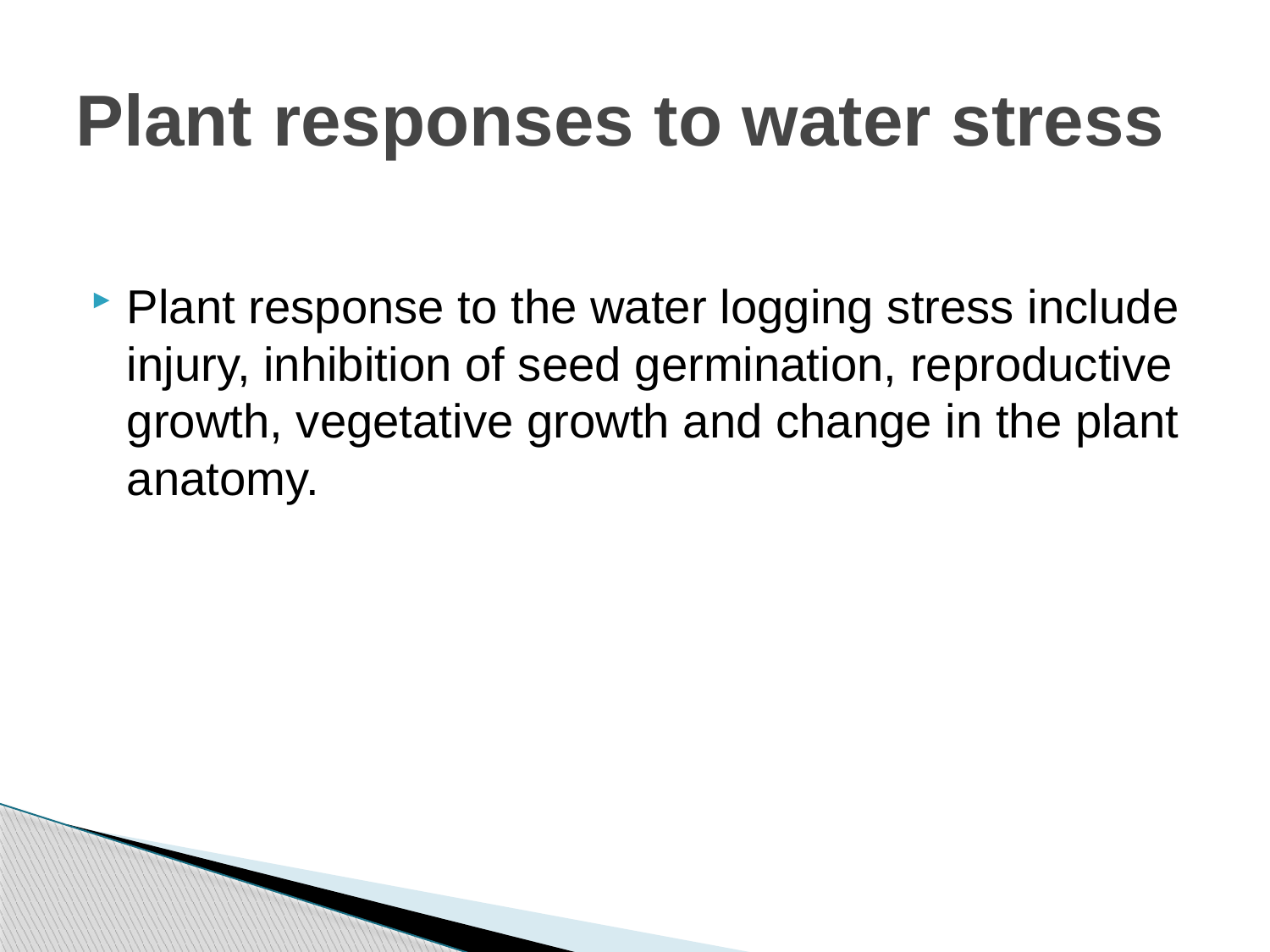

# Plant responses to water stress

Plant response to the water logging stress include injury, inhibition of seed germination, reproductive growth, vegetative growth and change in the plant anatomy.